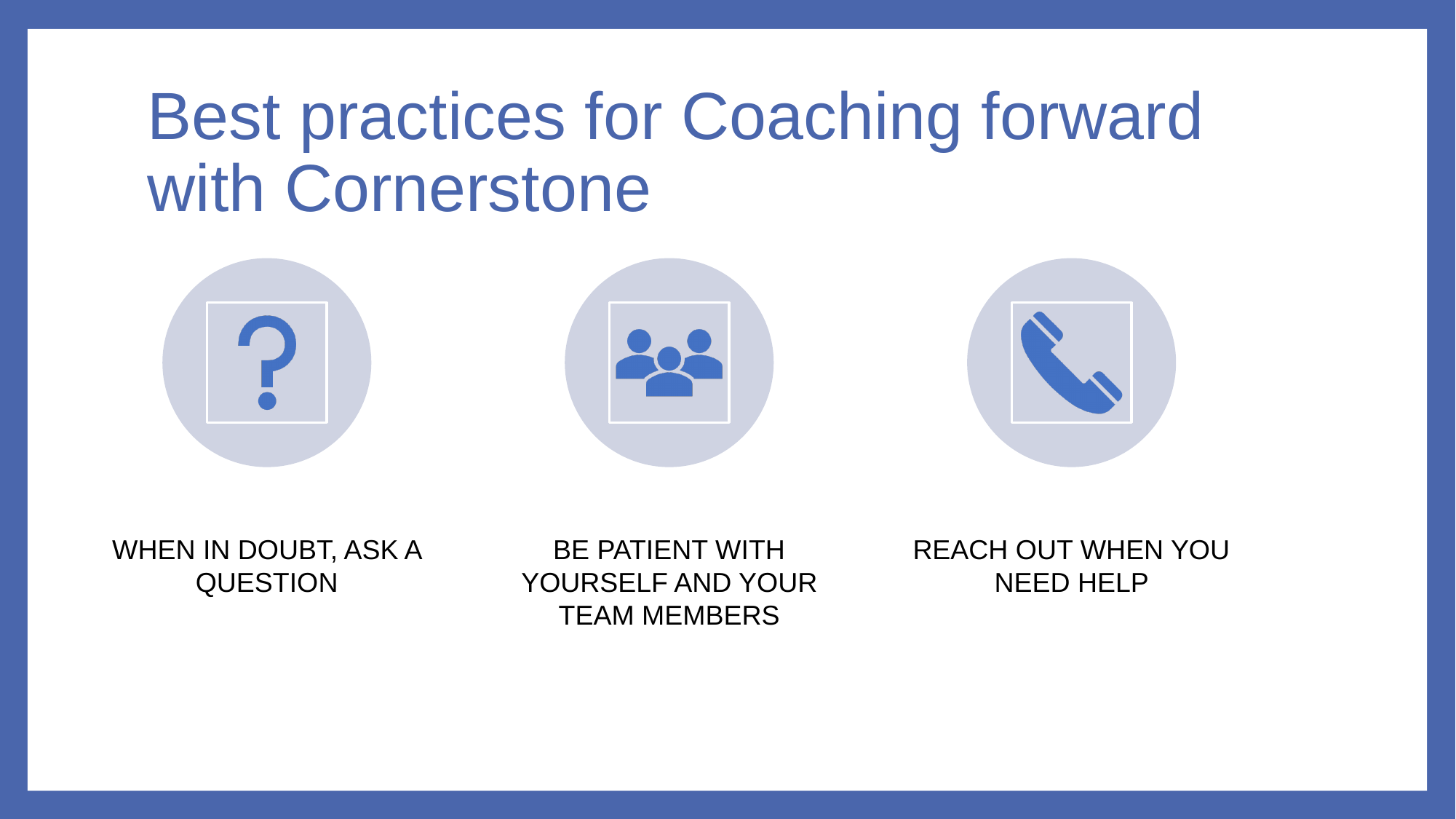

# Best practices for Coaching forward with Cornerstone
When in doubt, ask a question
Be patient with yourself and your team members
Reach out when you need help